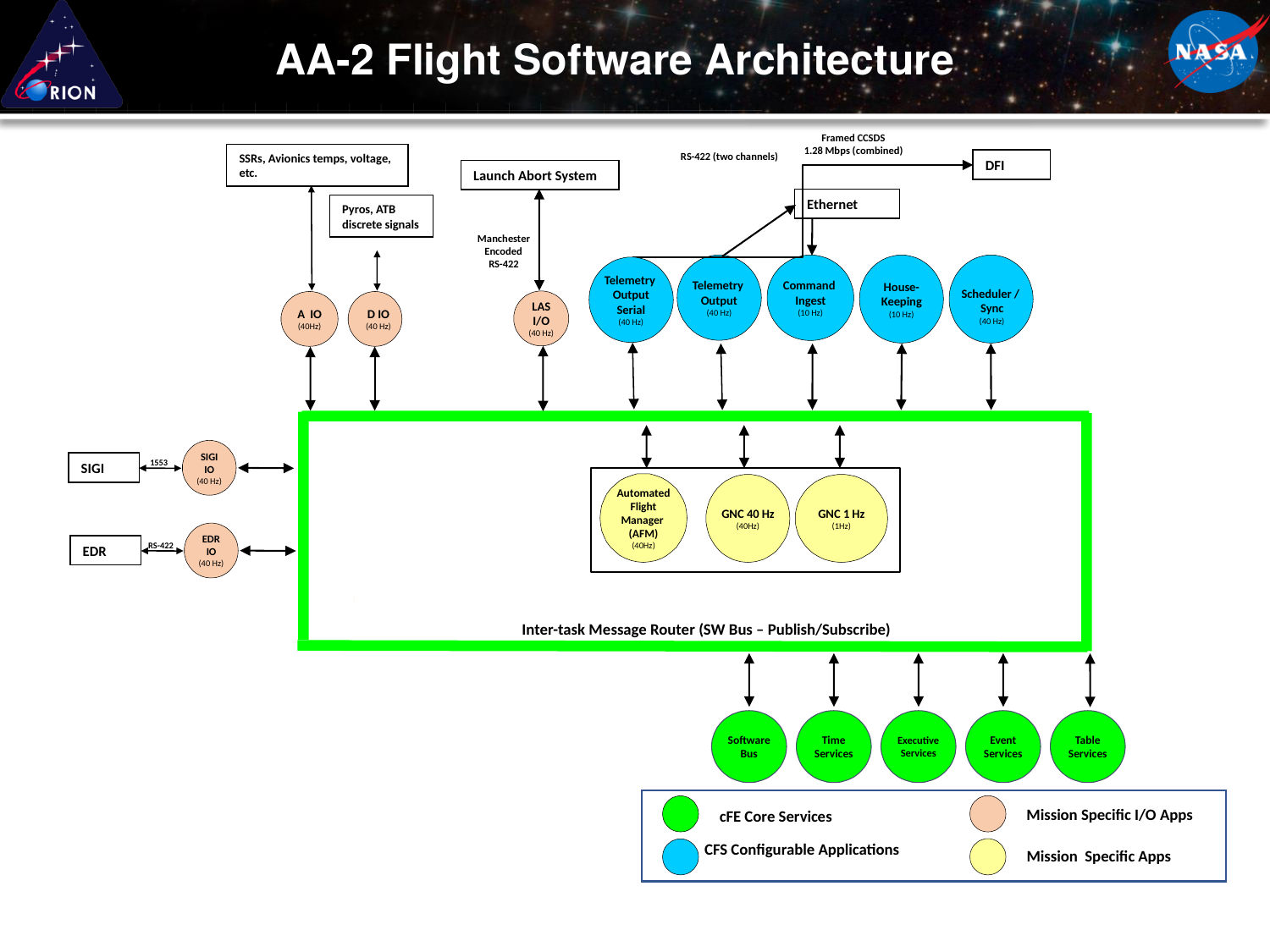

# AA-2 Flight Software Architecture
Framed CCSDS
1.28 Mbps (combined)
SSRs, Avionics temps, voltage, etc.
RS-422 (two channels)
DFI
Launch Abort System

Ethernet
Pyros, ATB discrete signals

Manchester Encoded
RS-422

Telemetry
Output
(40 Hz)
House-
Keeping
(10 Hz)

Scheduler /
Sync
(40 Hz)
Command
Ingest
(10 Hz)
Telemetry
Output Serial
(40 Hz)
LAS I/O
(40 Hz)
A  IO
(40Hz)

D IO
(40 Hz)

SIGI
IO
(40 Hz)
SIGI
1553

Automated
Flight
Manager
(AFM)
(40Hz)
GNC 40 Hz
(40Hz)
GNC 1 Hz
(1Hz)

EDR
IO
(40 Hz)
EDR
RS-422

Inter-task Message Router (SW Bus – Publish/Subscribe)

Software
Bus
Time
Services
Executive
Services
Event Services
Table
Services

Mission Specific I/O Apps
cFE Core Services

CFS Configurable Applications
Mission  Specific Apps